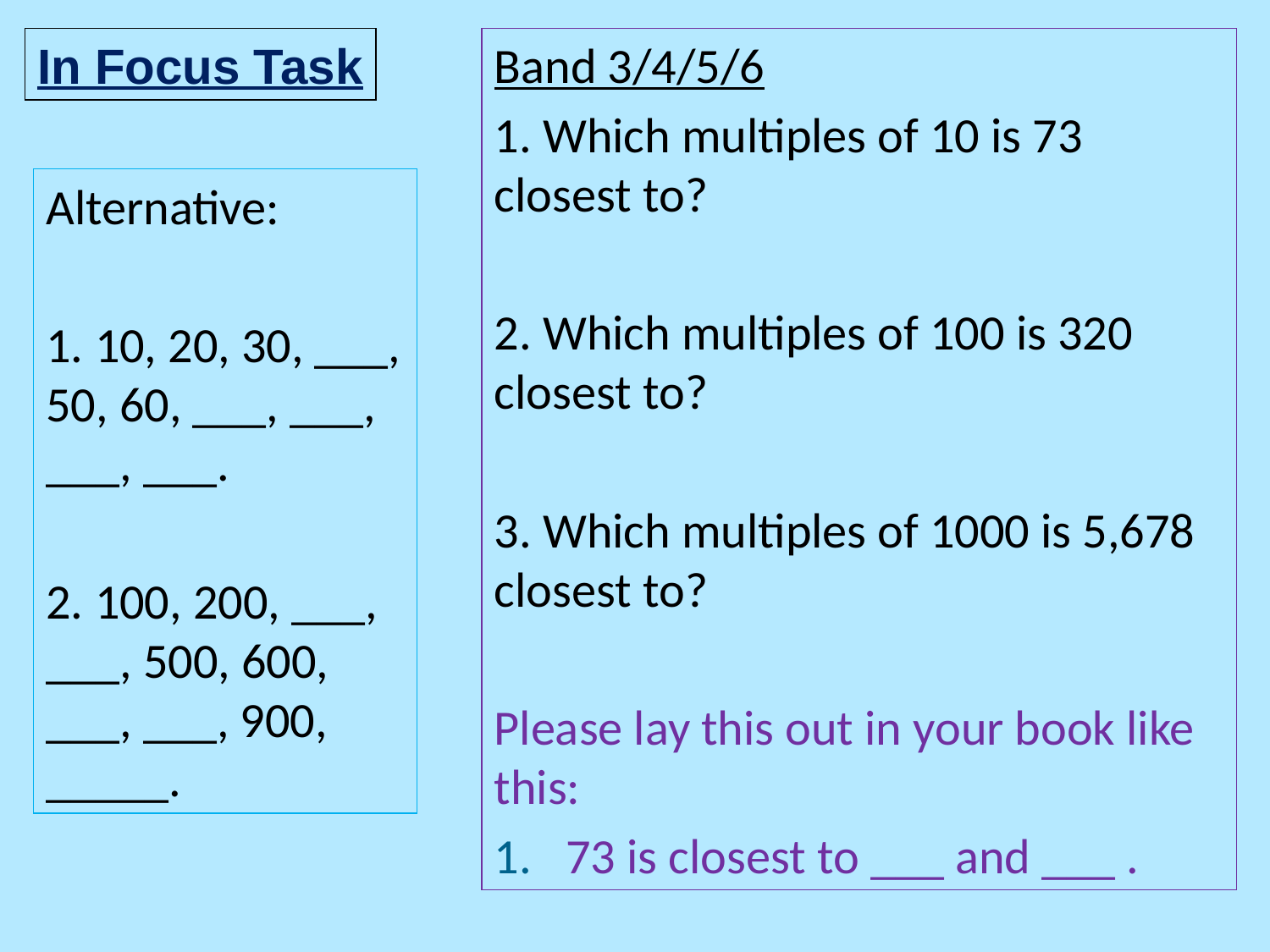

In Focus Task
Band 3/4/5/6
1. Which multiples of 10 is 73 closest to?

2. Which multiples of 100 is 320 closest to?

3. Which multiples of 1000 is 5,678 closest to?

Please lay this out in your book like this:
73 is closest to ___ and ___ .
Alternative:

1. 10, 20, 30, ___, 50, 60, ___, ___, ___, ___.

2. 100, 200, ___, ___, 500, 600, ___, ___, 900, _____.